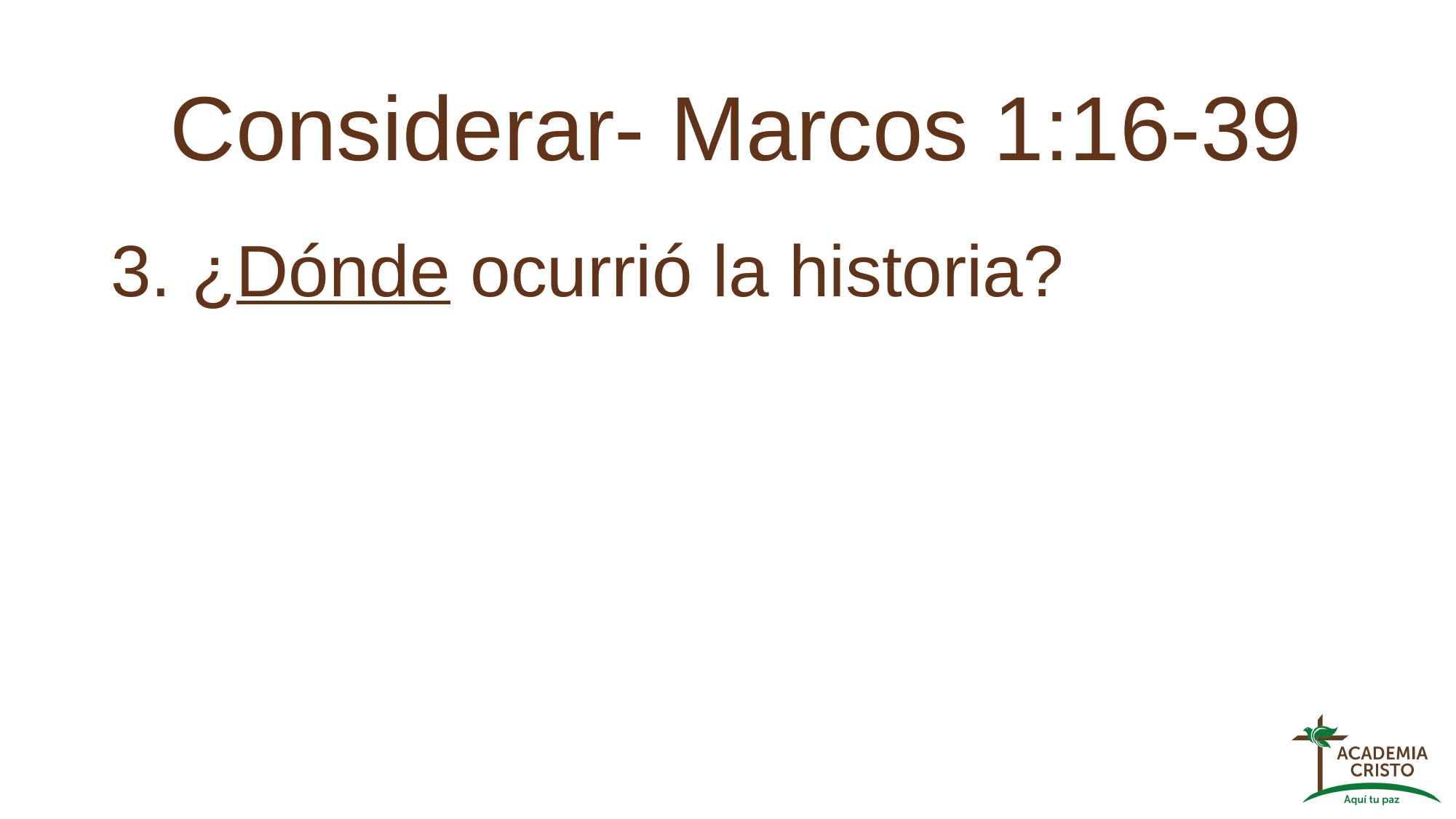

# Considerar- Marcos 1:16-39
3. ¿Dónde ocurrió la historia?